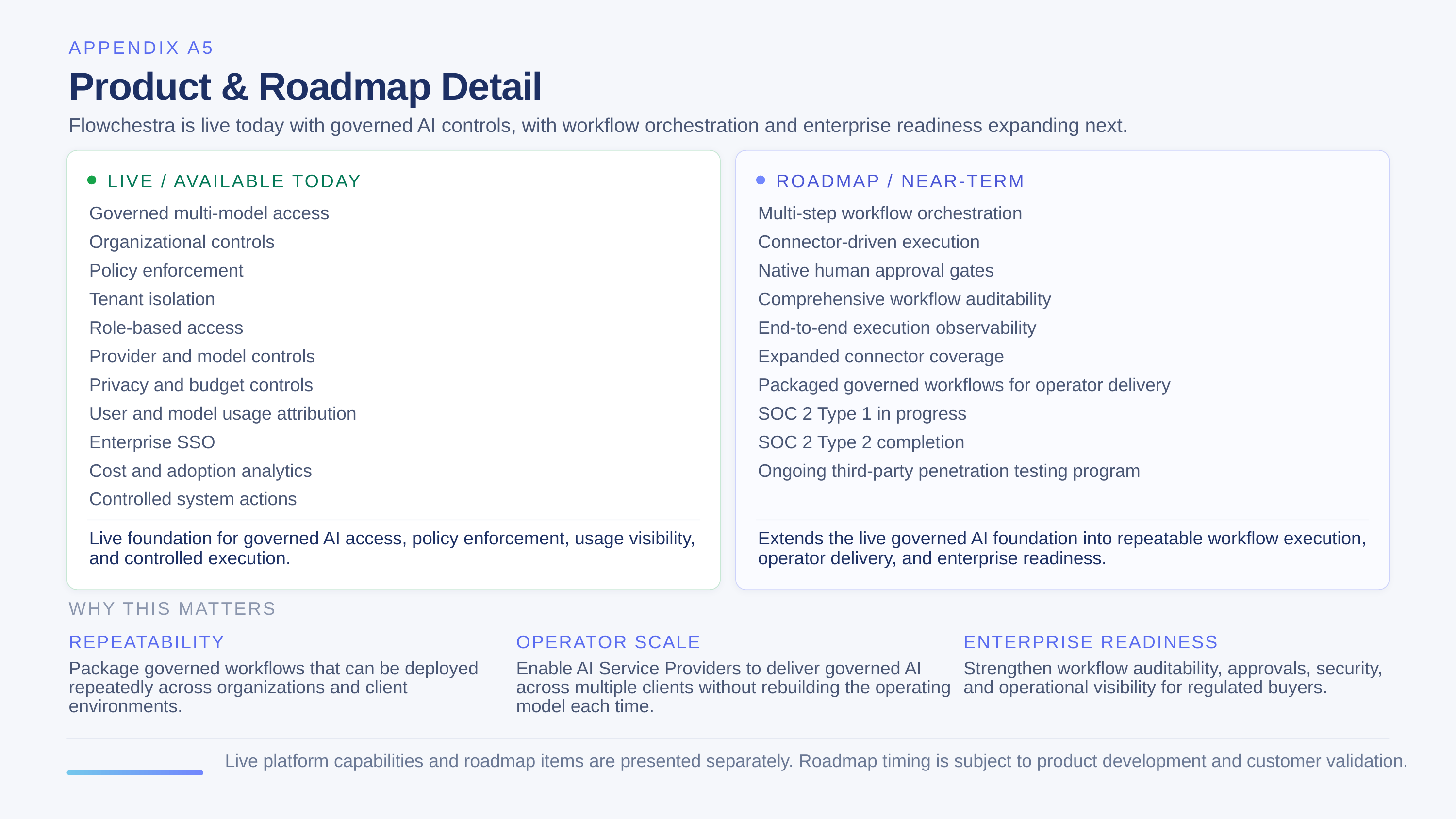

APPENDIX A5
Product & Roadmap Detail
Flowchestra is live today with governed AI controls, with workflow orchestration and enterprise readiness expanding next.

LIVE / AVAILABLE TODAY
ROADMAP / NEAR-TERM

Governed multi-model access
Multi-step workflow orchestration
Organizational controls
Connector-driven execution
Policy enforcement
Native human approval gates
Tenant isolation
Comprehensive workflow auditability
Role-based access
End-to-end execution observability
Provider and model controls
Expanded connector coverage
Privacy and budget controls
Packaged governed workflows for operator delivery
User and model usage attribution
SOC 2 Type 1 in progress
Enterprise SSO
SOC 2 Type 2 completion
Cost and adoption analytics
Ongoing third-party penetration testing program
Controlled system actions

Live foundation for governed AI access, policy enforcement, usage visibility, and controlled execution.
Extends the live governed AI foundation into repeatable workflow execution, operator delivery, and enterprise readiness.
WHY THIS MATTERS
REPEATABILITY
OPERATOR SCALE
ENTERPRISE READINESS
Package governed workflows that can be deployed repeatedly across organizations and client environments.
Enable AI Service Providers to deliver governed AI across multiple clients without rebuilding the operating model each time.
Strengthen workflow auditability, approvals, security, and operational visibility for regulated buyers.

Live platform capabilities and roadmap items are presented separately. Roadmap timing is subject to product development and customer validation.